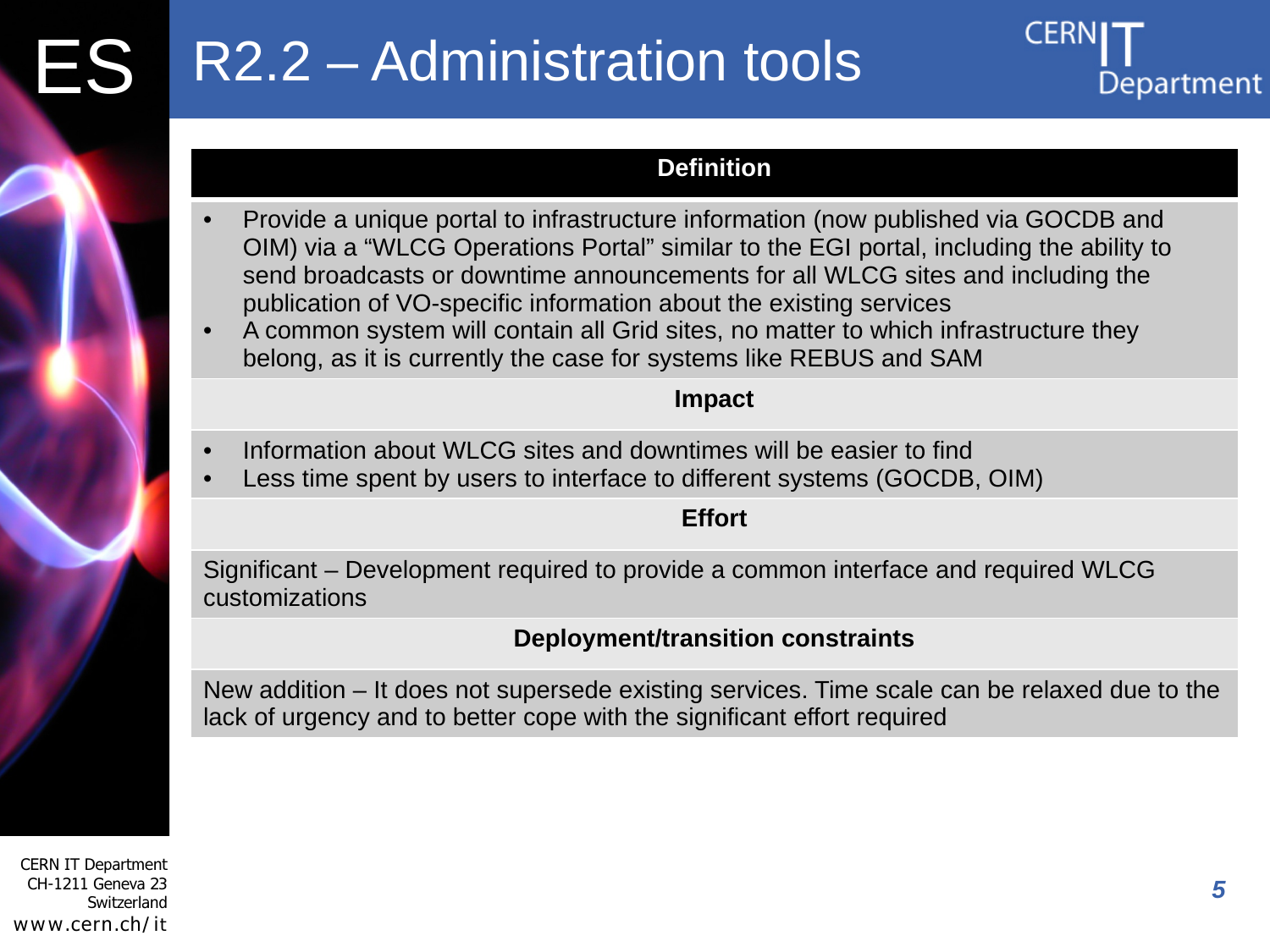

# R2.2 – Administration tools
| Definition |
| --- |
| Provide a unique portal to infrastructure information (now published via GOCDB and OIM) via a “WLCG Operations Portal” similar to the EGI portal, including the ability to send broadcasts or downtime announcements for all WLCG sites and including the publication of VO-specific information about the existing services A common system will contain all Grid sites, no matter to which infrastructure they belong, as it is currently the case for systems like REBUS and SAM |
| Impact |
| Information about WLCG sites and downtimes will be easier to find Less time spent by users to interface to different systems (GOCDB, OIM) |
| Effort |
| Significant – Development required to provide a common interface and required WLCG customizations |
| Deployment/transition constraints |
| New addition – It does not supersede existing services. Time scale can be relaxed due to the lack of urgency and to better cope with the significant effort required |